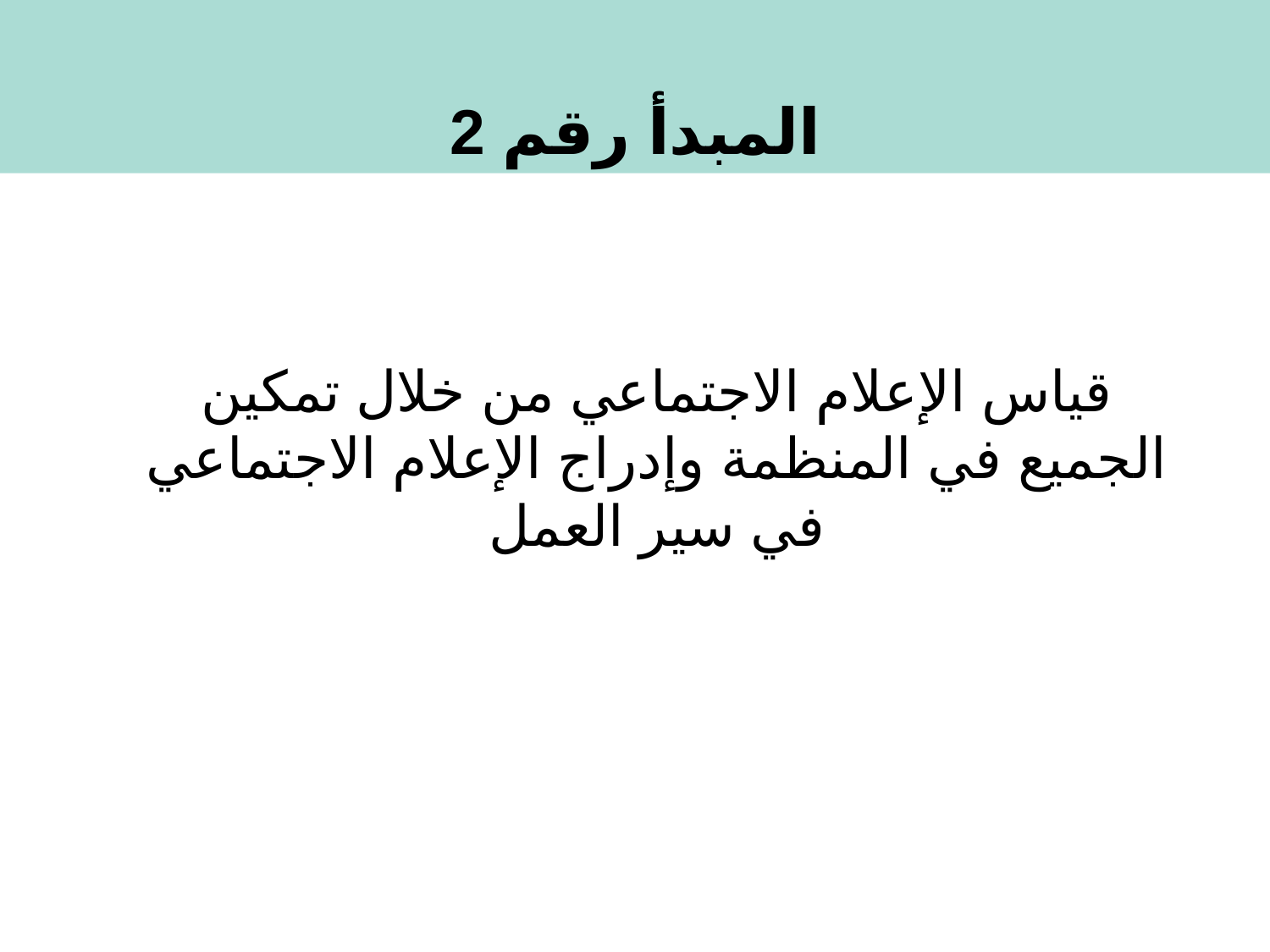

المبدأ رقم 2

قياس الإعلام الاجتماعي من خلال تمكين الجميع في المنظمة وإدراج الإعلام الاجتماعي في سير العمل